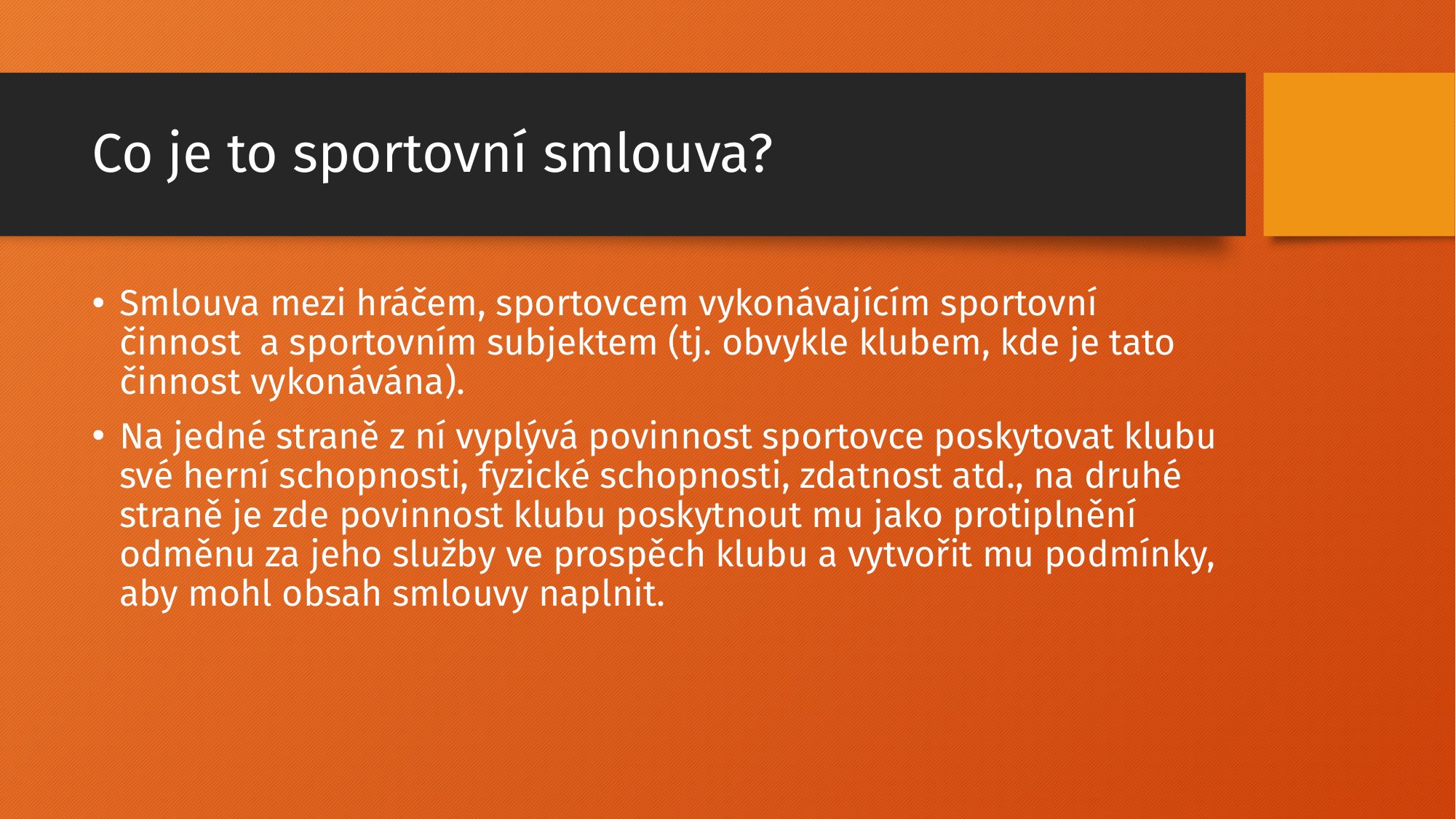

# Co je to sportovní smlouva?
Smlouva mezi hráčem, sportovcem vykonávajícím sportovní činnost  a sportovním subjektem (tj. obvykle klubem, kde je tato činnost vykonávána).
Na jedné straně z ní vyplývá povinnost sportovce poskytovat klubu své herní schopnosti, fyzické schopnosti, zdatnost atd., na druhé straně je zde povinnost klubu poskytnout mu jako protiplnění odměnu za jeho služby ve prospěch klubu a vytvořit mu podmínky, aby mohl obsah smlouvy naplnit.